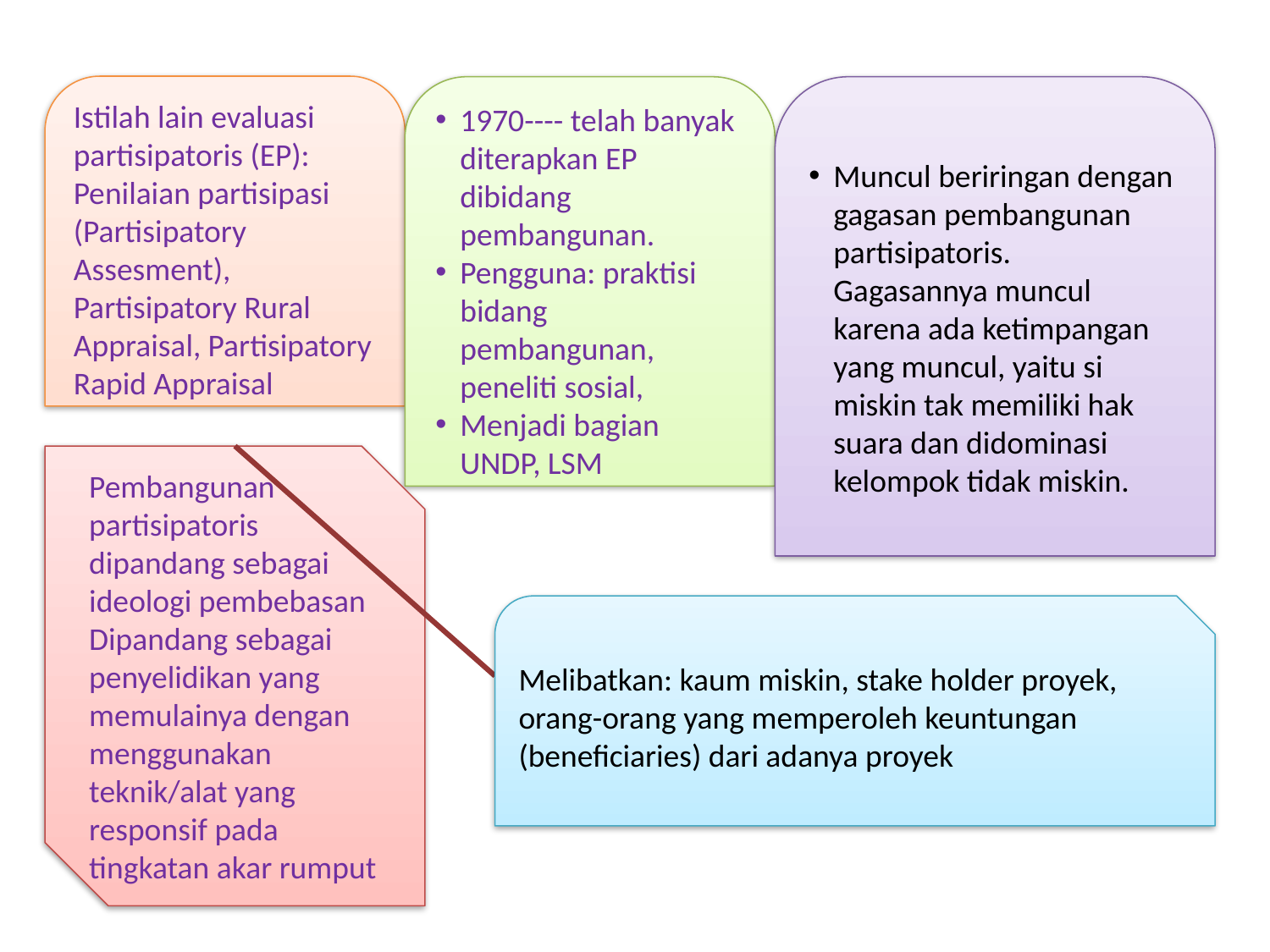

Istilah lain evaluasi partisipatoris (EP):
Penilaian partisipasi (Partisipatory Assesment), Partisipatory Rural Appraisal, Partisipatory Rapid Appraisal
1970---- telah banyak diterapkan EP dibidang pembangunan.
Pengguna: praktisi bidang pembangunan, peneliti sosial,
Menjadi bagian  UNDP, LSM
Muncul beriringan dengan gagasan pembangunan partisipatoris.
Gagasannya muncul karena ada ketimpangan yang muncul, yaitu si miskin tak memiliki hak suara dan didominasi kelompok tidak miskin.

Pembangunan partisipatoris dipandang sebagai ideologi pembebasan
Dipandang sebagai penyelidikan yang memulainya dengan menggunakan teknik/alat yang responsif pada tingkatan akar rumput
Melibatkan: kaum miskin, stake holder proyek, orang-orang yang memperoleh keuntungan  (beneficiaries) dari adanya proyek